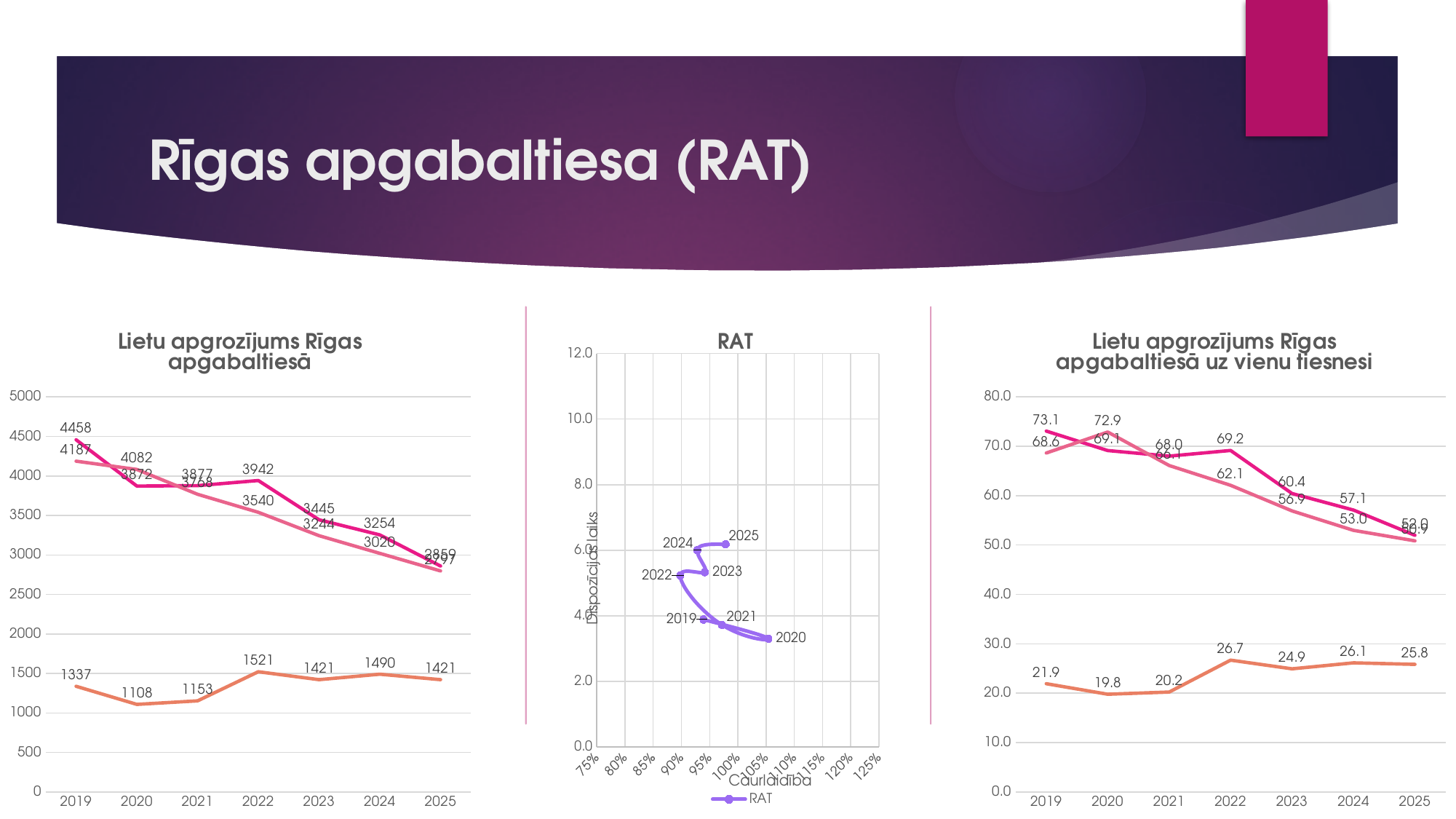

# Rīgas apgabaltiesa (RAT)

### Chart: Lietu apgrozījums Rīgas apgabaltiesā

| Category | RAT | RAT | RAT |
|---|---|---|---|
| 2019 | 4458.0 | 4187.0 | 1337.0 |
| 2020 | 3872.0 | 4082.0 | 1108.0 |
| 2021 | 3877.0 | 3768.0 | 1153.0 |
| 2022 | 3942.0 | 3540.0 | 1521.0 |
| 2023 | 3445.0 | 3244.0 | 1421.0 |
| 2024 | 3254.0 | 3020.0 | 1490.0 |
| 2025 | 2859.0 | 2797.0 | 1421.0 |

### Chart:

| Category | RAT |
|---|---|

### Chart: Lietu apgrozījums Rīgas apgabaltiesā uz vienu tiesnesi

| Category | RAT | RAT | RAT |
|---|---|---|---|
| 2019 | 73.08196721311475 | 68.63934426229508 | 21.918032786885245 |
| 2020 | 69.14285714285714 | 72.89285714285714 | 19.785714285714285 |
| 2021 | 68.01754385964912 | 66.10526315789474 | 20.228070175438596 |
| 2022 | 69.15789473684211 | 62.10526315789474 | 26.68421052631579 |
| 2023 | 60.43859649122807 | 56.91228070175438 | 24.92982456140351 |
| 2024 | 57.08771929824562 | 52.98245614035088 | 26.140350877192983 |
| 2025 | 51.981818181818184 | 50.85454545454545 | 25.836363636363636 |